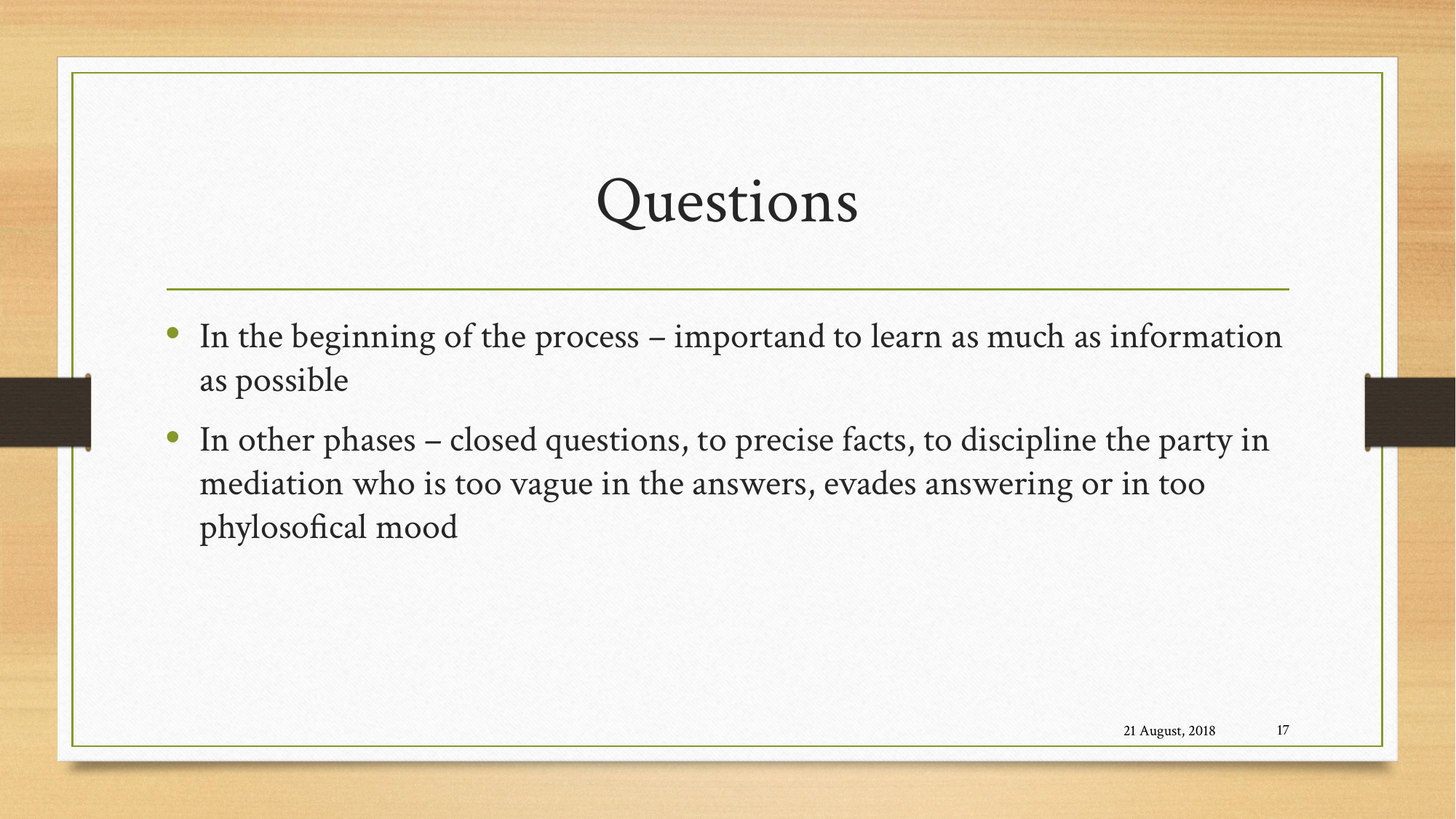

# Questions
In the beginning of the process – importand to learn as much as information as possible
In other phases – closed questions, to precise facts, to discipline the party in mediation who is too vague in the answers, evades answering or in too phylosofical mood

21 August, 2018
17